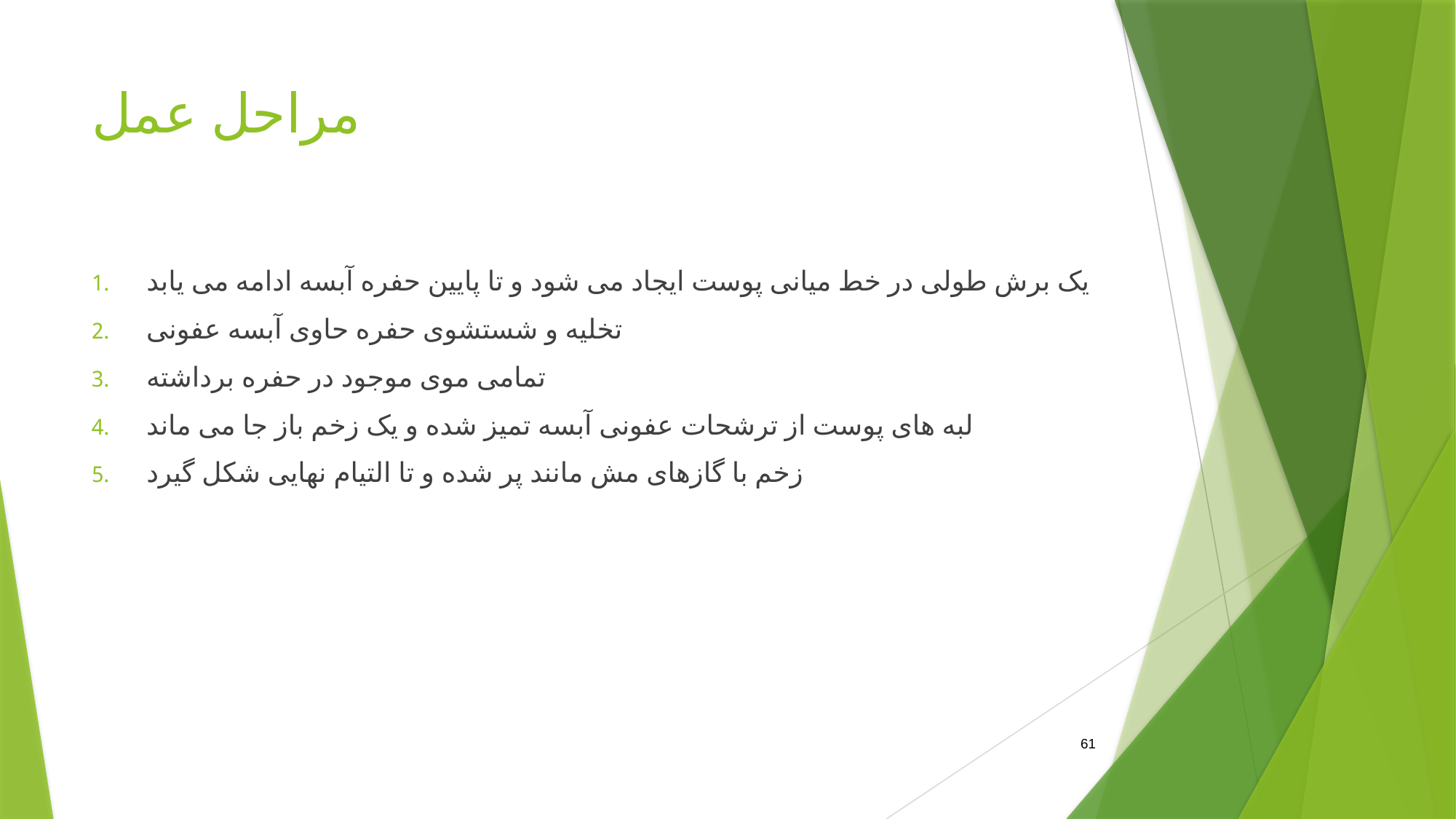

# مراحل عمل
یک برش طولی در خط میانی پوست ایجاد می شود و تا پایین حفره آبسه ادامه می یابد
تخلیه و شستشوی حفره حاوی آبسه عفونی
تمامی موی موجود در حفره برداشته
لبه های پوست از ترشحات عفونی آبسه تمیز شده و یک زخم باز جا می ماند
زخم با گازهای مش مانند پر شده و تا التیام نهایی شکل گیرد

61